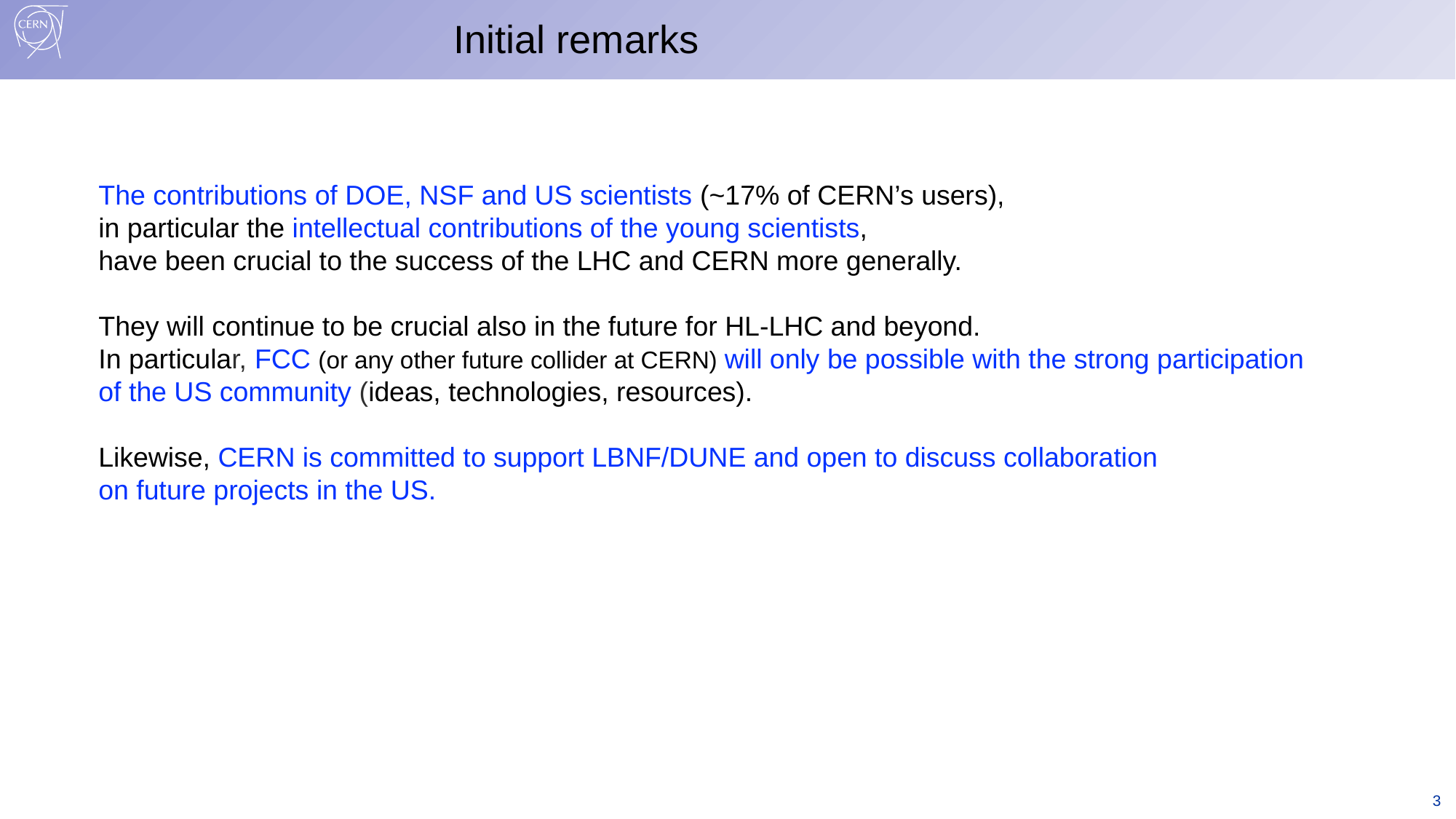

Initial remarks
The contributions of DOE, NSF and US scientists (~17% of CERN’s users),
in particular the intellectual contributions of the young scientists,
have been crucial to the success of the LHC and CERN more generally.

They will continue to be crucial also in the future for HL-LHC and beyond.
In particular, FCC (or any other future collider at CERN) will only be possible with the strong participation
of the US community (ideas, technologies, resources).

Likewise, CERN is committed to support LBNF/DUNE and open to discuss collaboration
on future projects in the US.
3